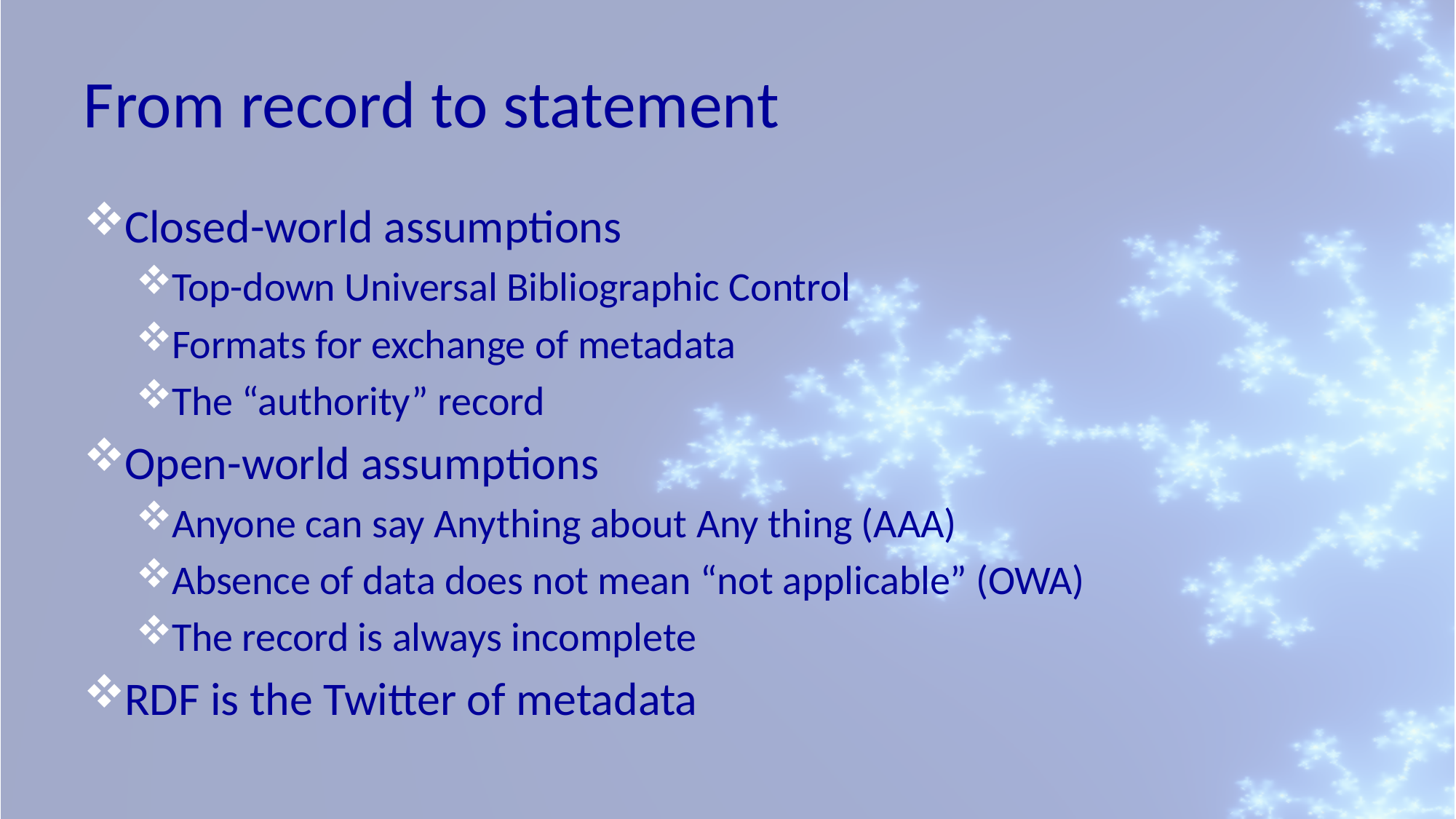

# From record to statement
Closed-world assumptions
Top-down Universal Bibliographic Control
Formats for exchange of metadata
The “authority” record
Open-world assumptions
Anyone can say Anything about Any thing (AAA)
Absence of data does not mean “not applicable” (OWA)
The record is always incomplete
RDF is the Twitter of metadata